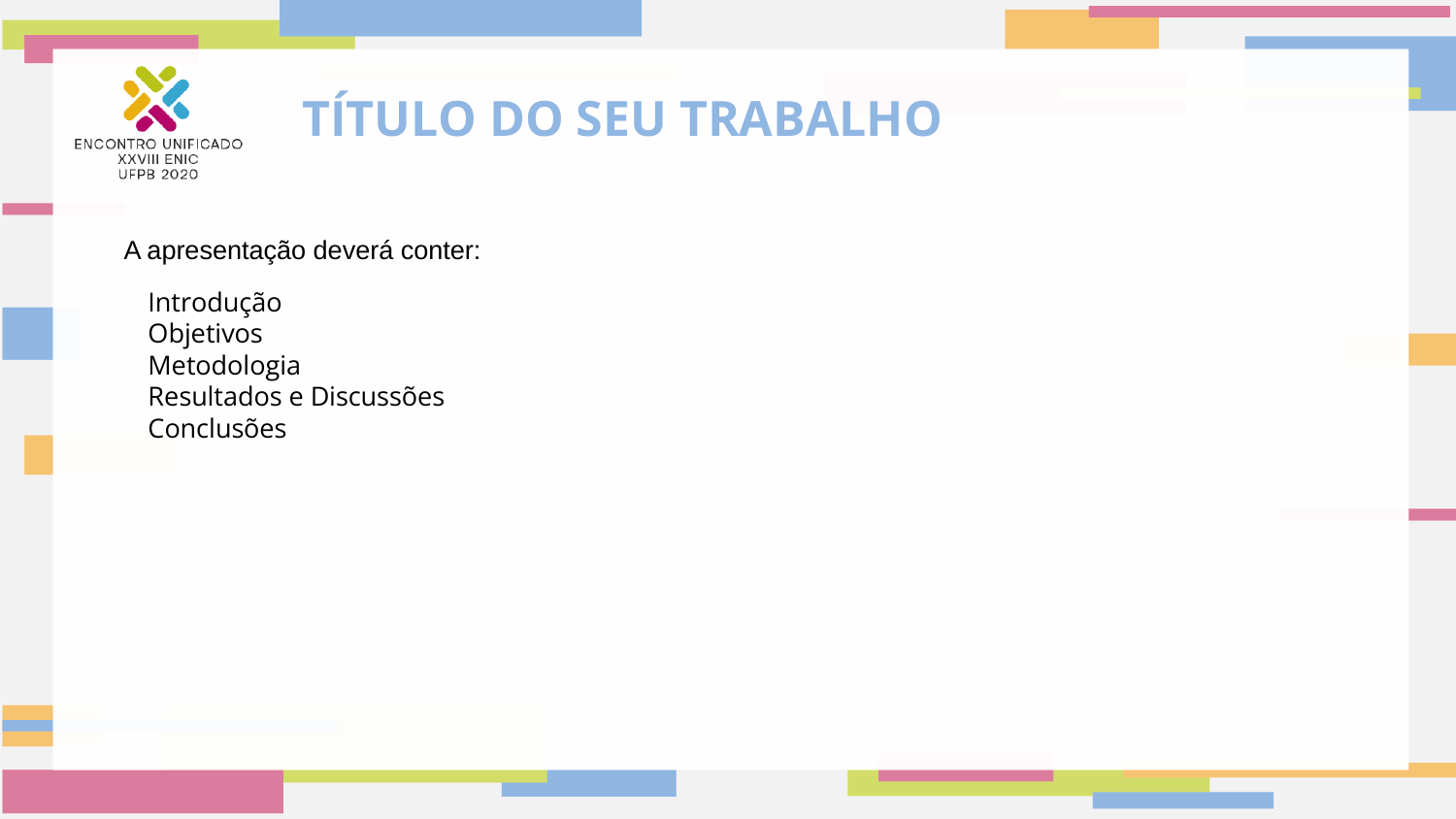

TÍTULO DO SEU TRABALHO
A apresentação deverá conter:

Introdução
Objetivos
Metodologia
Resultados e Discussões
Conclusões